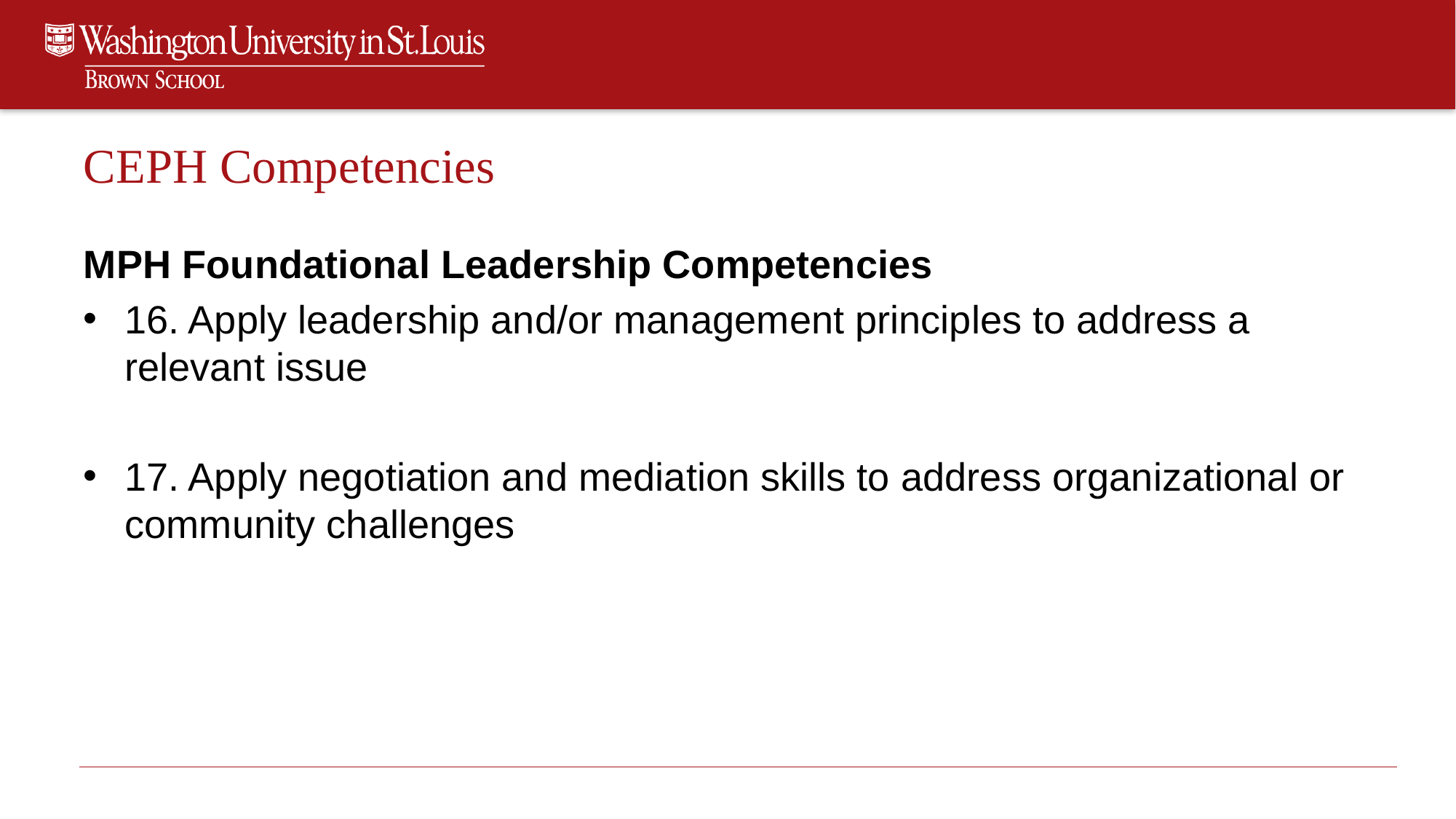

# CEPH Competencies
MPH Foundational Leadership Competencies
16. Apply leadership and/or management principles to address a relevant issue

17. Apply negotiation and mediation skills to address organizational or community challenges